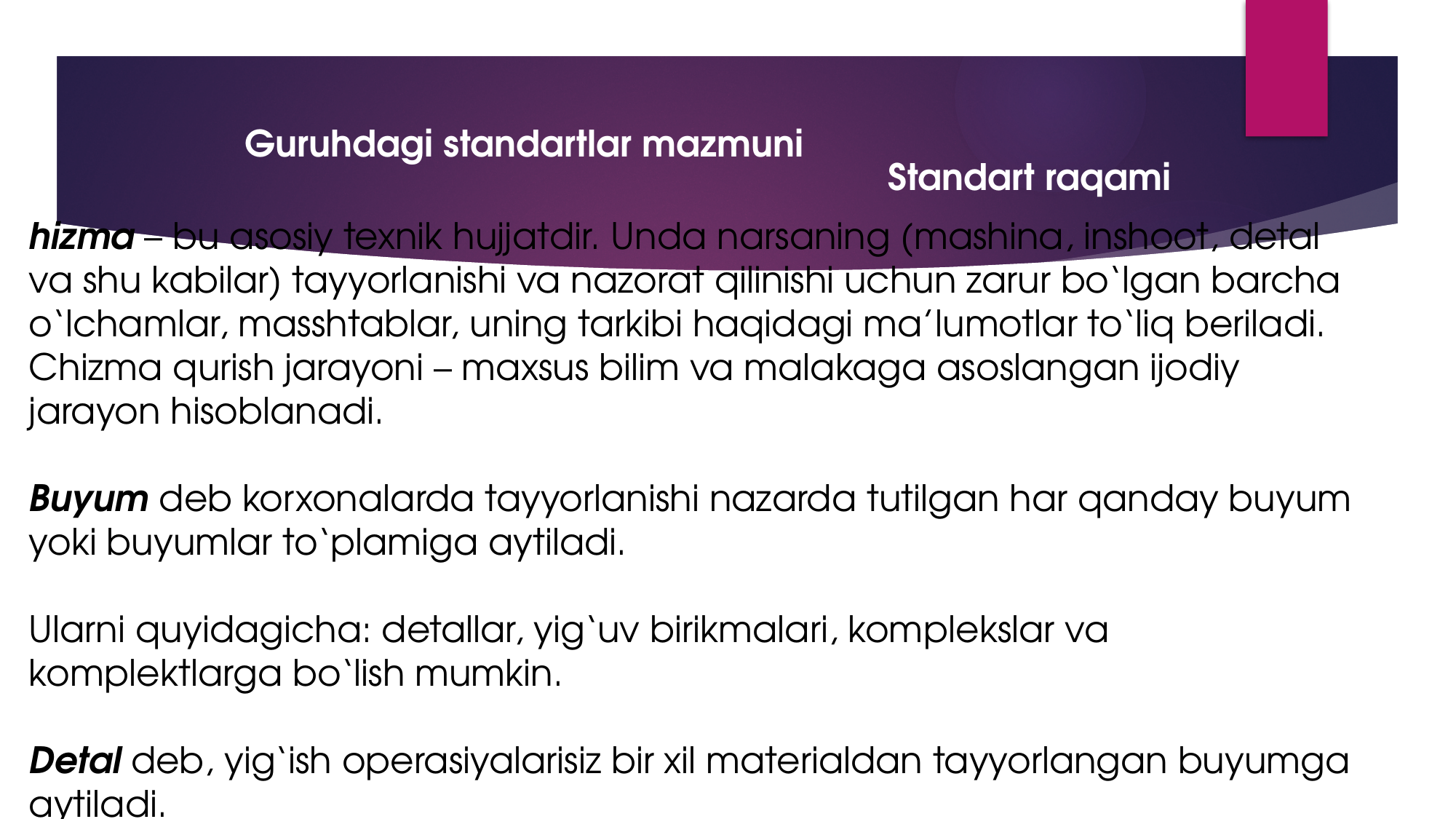

| Guruhdagi standartlar mazmuni | Standart raqami |
| --- | --- |
# hizma – bu asosiy texnik hujjatdir. Unda narsaning (mashina, inshoot, detal va shu kabilar) tayyorlanishi va nazorat qilinishi uchun zarur bo‘lgan barcha o‘lchamlar, masshtablar, uning tarkibi haqidagi ma’lumotlar to‘liq beriladi. Chizma qurish jarayoni – maxsus bilim va malakaga asoslangan ijodiy jarayon hisoblanadi. Buyum deb korxonalarda tayyorlanishi nazarda tutilgan har qanday buyum yoki buyumlar to‘plamiga aytiladi. Ularni quyidagicha: detallar, yig‘uv birikmalari, komplekslar va komplektlarga bo‘lish mumkin. Detal deb, yig‘ish operasiyalarisiz bir xil materialdan tayyorlangan buyumga aytiladi.